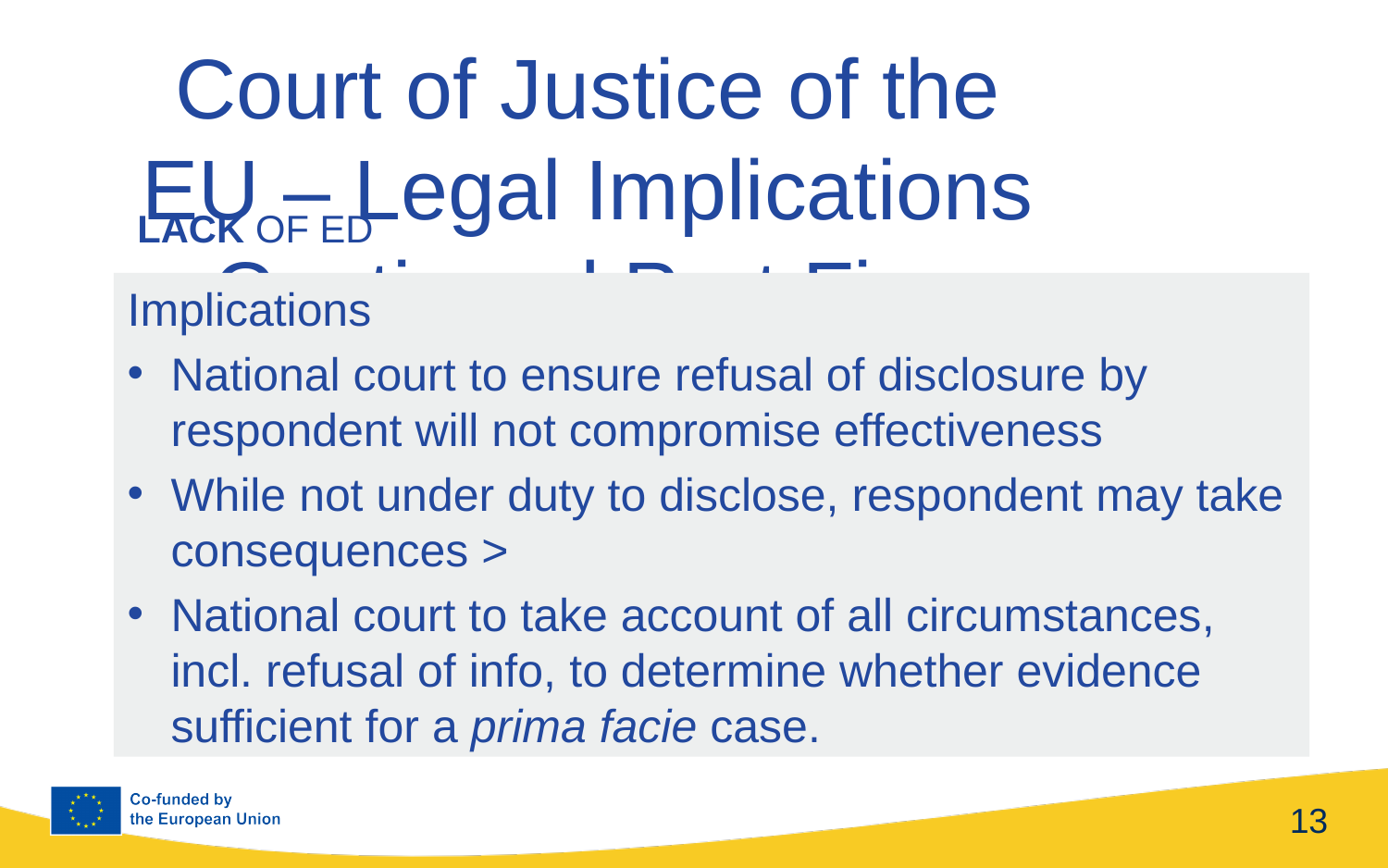

Court of Justice of the EU – Legal Implications Continued Part Five
LACK OF ED
Implications
National court to ensure refusal of disclosure by respondent will not compromise effectiveness
While not under duty to disclose, respondent may take consequences >
National court to take account of all circumstances, incl. refusal of info, to determine whether evidence sufficient for a prima facie case.
13